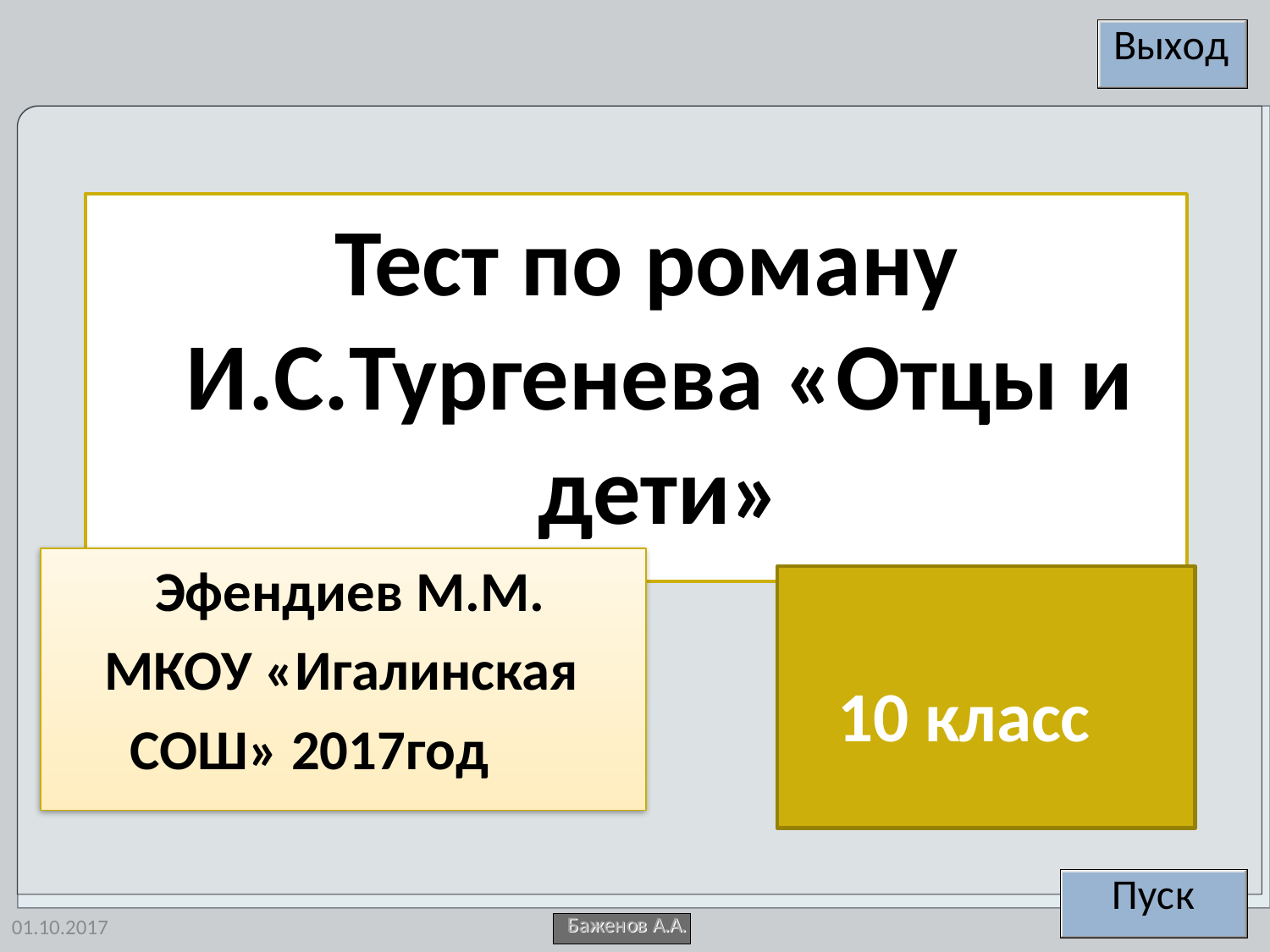

Тест по роману И.С.Тургенева «Отцы и дети»
        Эфендиев М.М.
    МКОУ «Игалинская
      СОШ» 2017год

   10 класс
01.10.2017